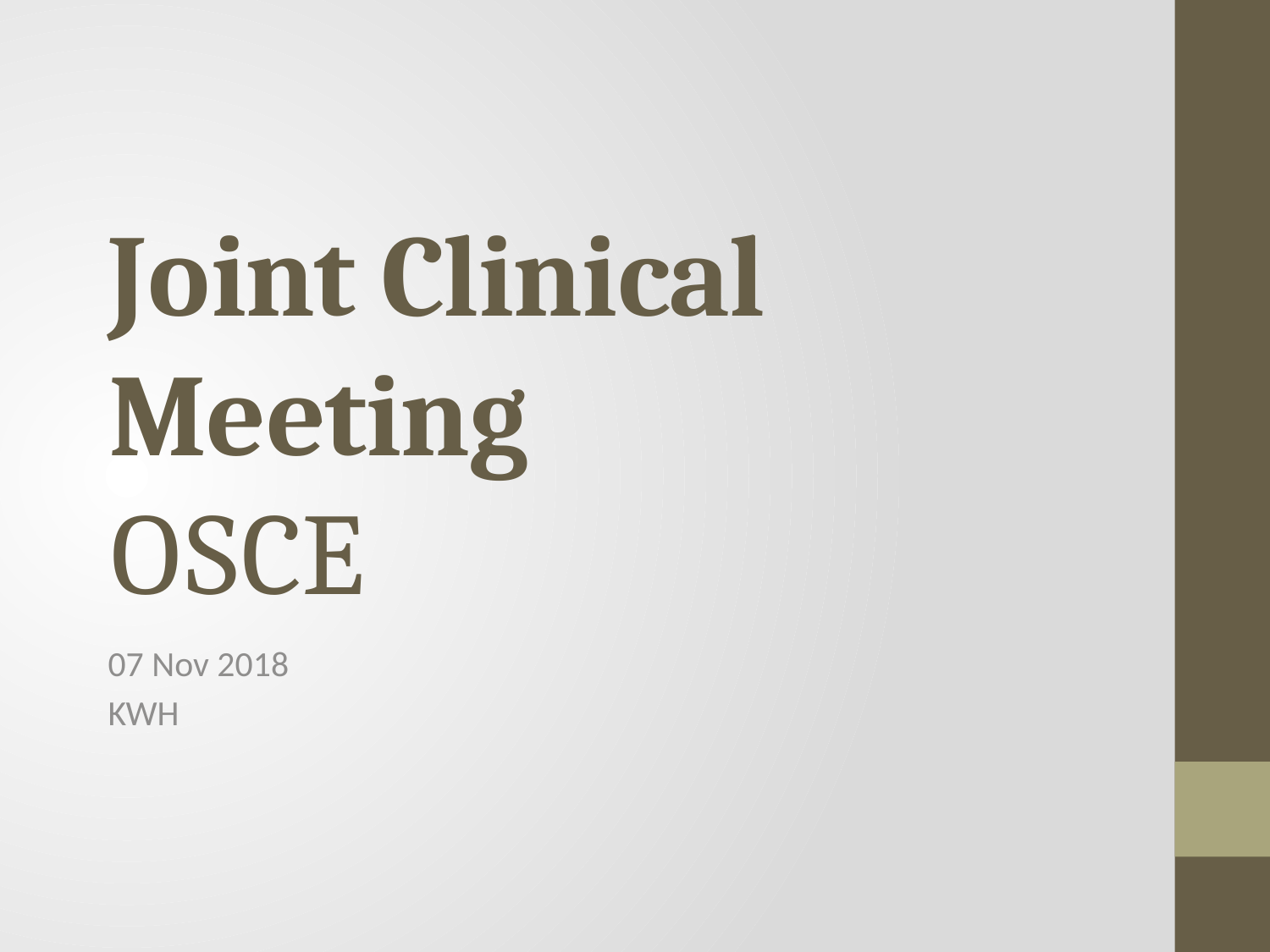

# Joint Clinical Meeting OSCE
07 Nov 2018
KWH